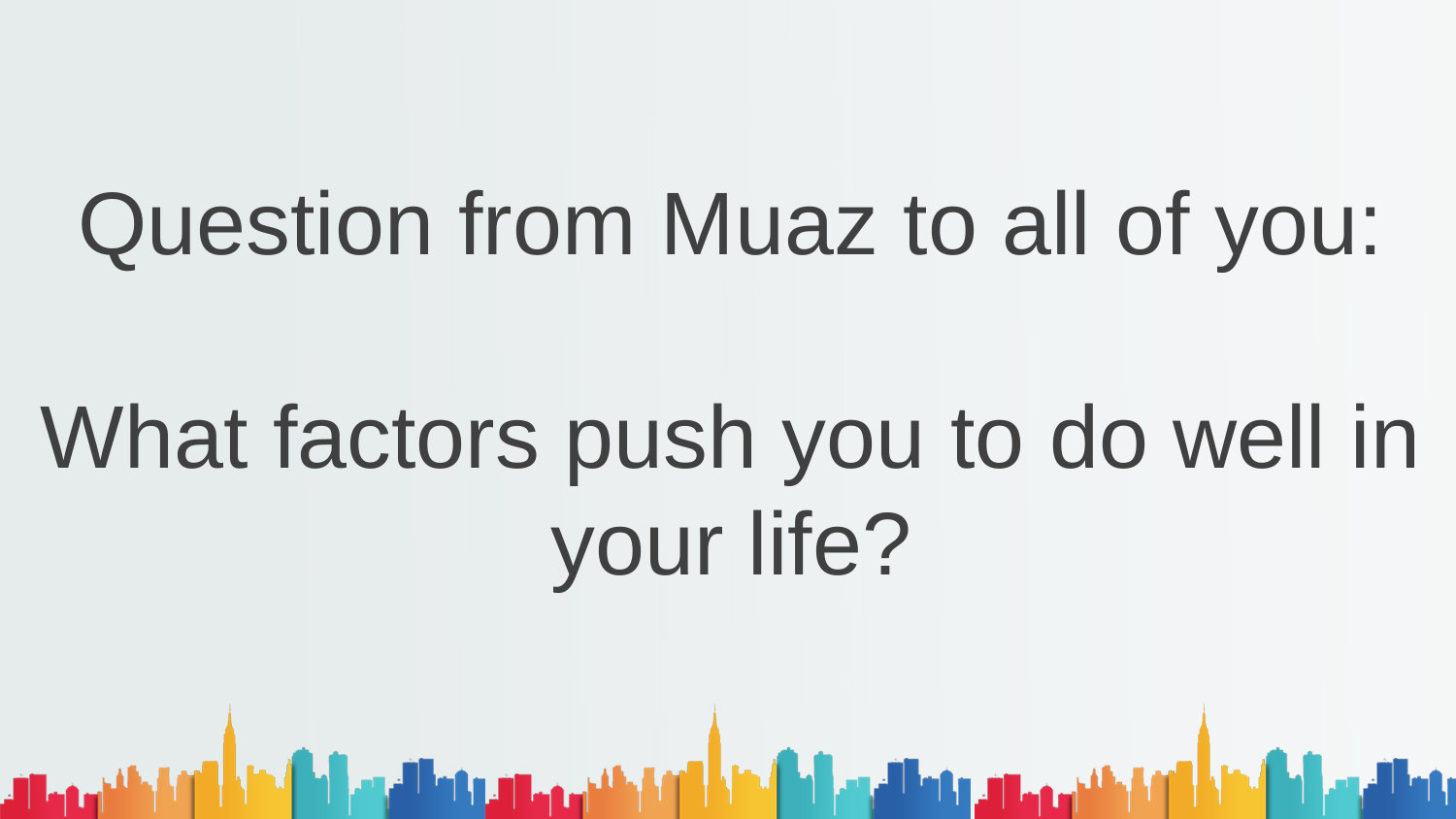

# Question from Muaz to all of you: What factors push you to do well in your life?